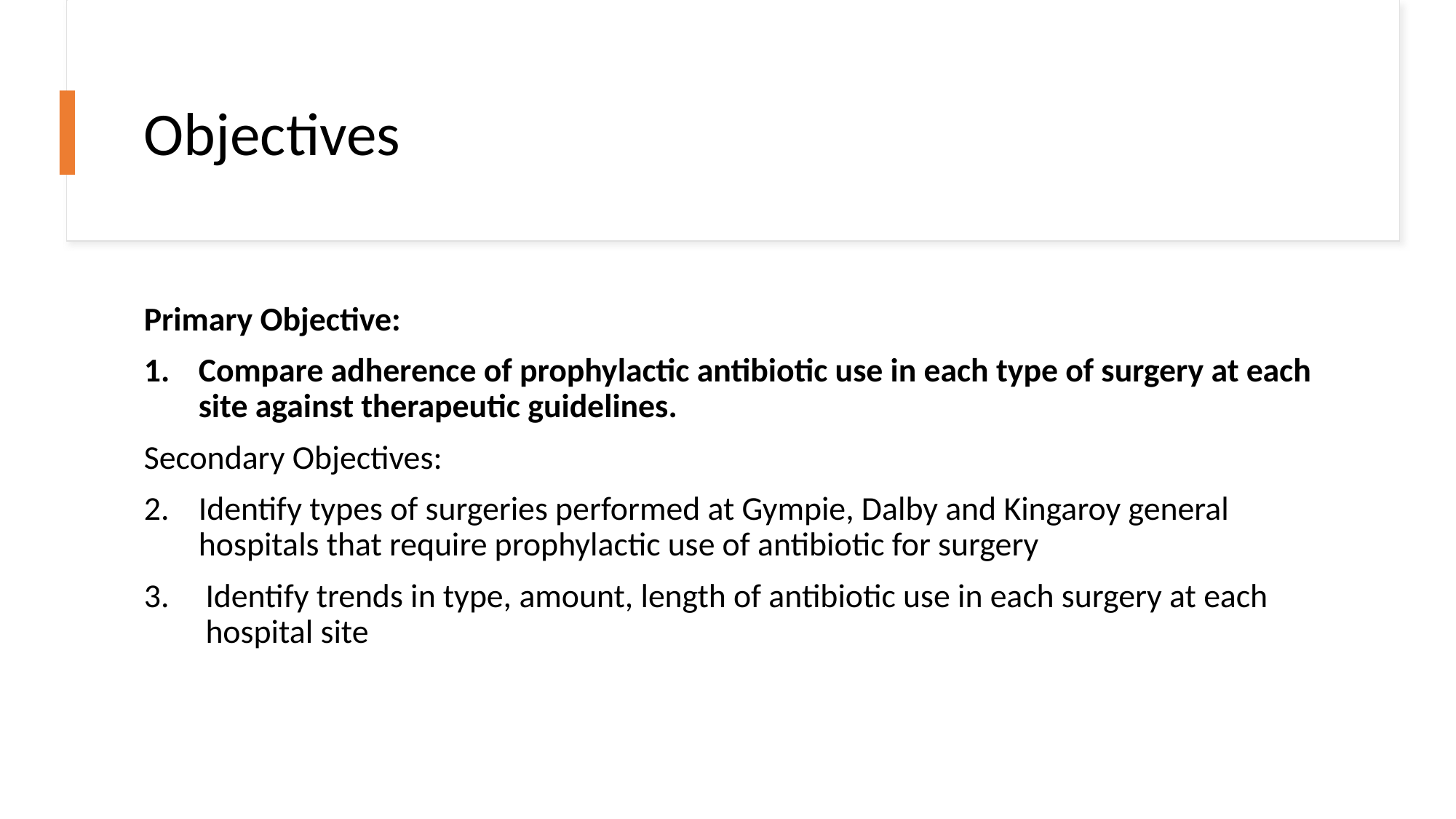

# Objectives

Primary Objective:
Compare adherence of prophylactic antibiotic use in each type of surgery at each site against therapeutic guidelines.
Secondary Objectives:
Identify types of surgeries performed at Gympie, Dalby and Kingaroy general hospitals that require prophylactic use of antibiotic for surgery
Identify trends in type, amount, length of antibiotic use in each surgery at each hospital site